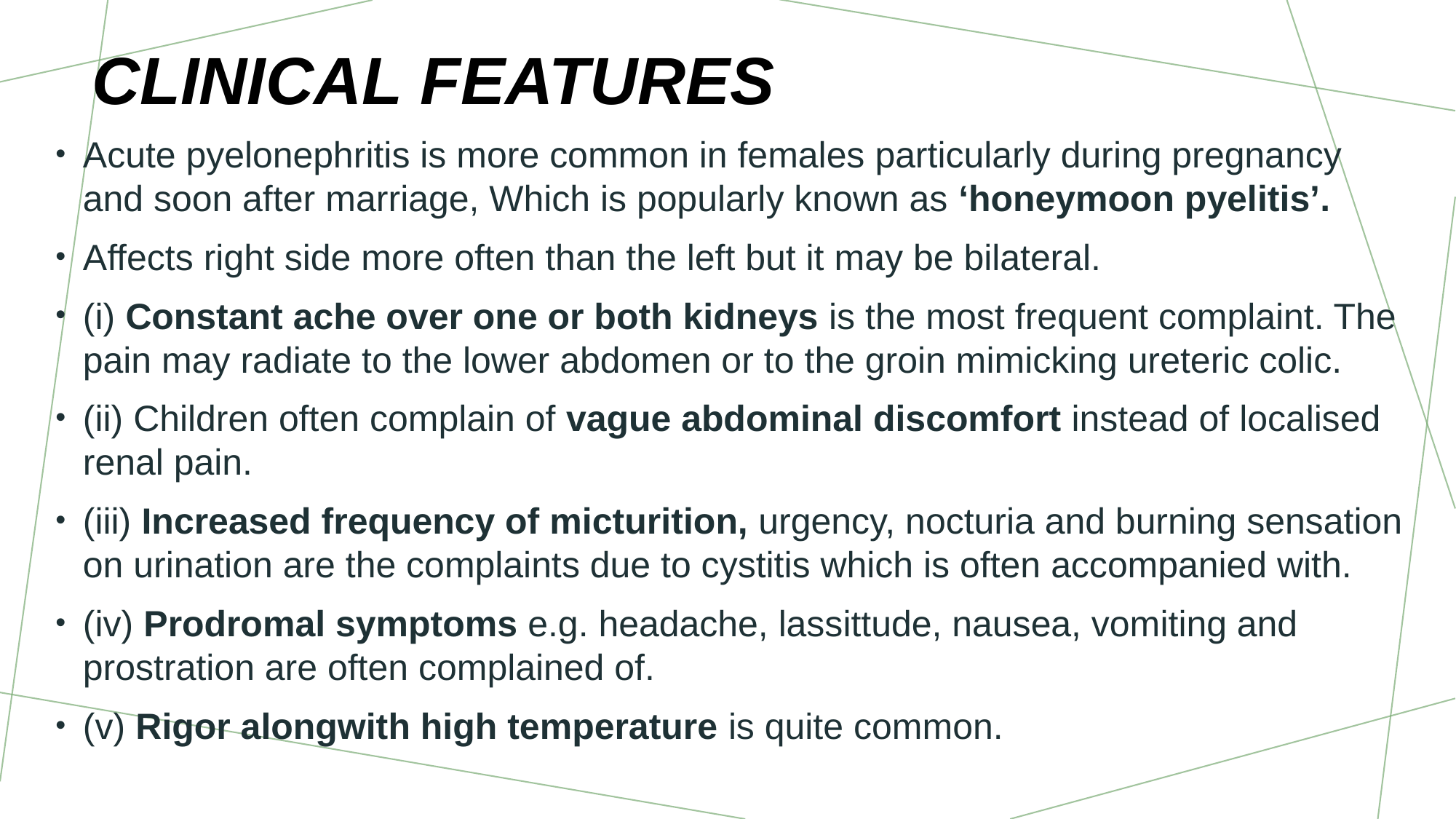

# Clinical features
Acute pyelonephritis is more common in females particularly during pregnancy and soon after marriage, Which is popularly known as ‘honeymoon pyelitis’.
Affects right side more often than the left but it may be bilateral.
(i) Constant ache over one or both kidneys is the most frequent complaint. The pain may radiate to the lower abdomen or to the groin mimicking ureteric colic.
(ii) Children often complain of vague abdominal discomfort instead of localised renal pain.
(iii) Increased frequency of micturition, urgency, nocturia and burning sensation on urination are the complaints due to cystitis which is often accompanied with.
(iv) Prodromal symptoms e.g. headache, lassittude, nausea, vomiting and prostration are often complained of.
(v) Rigor alongwith high temperature is quite common.